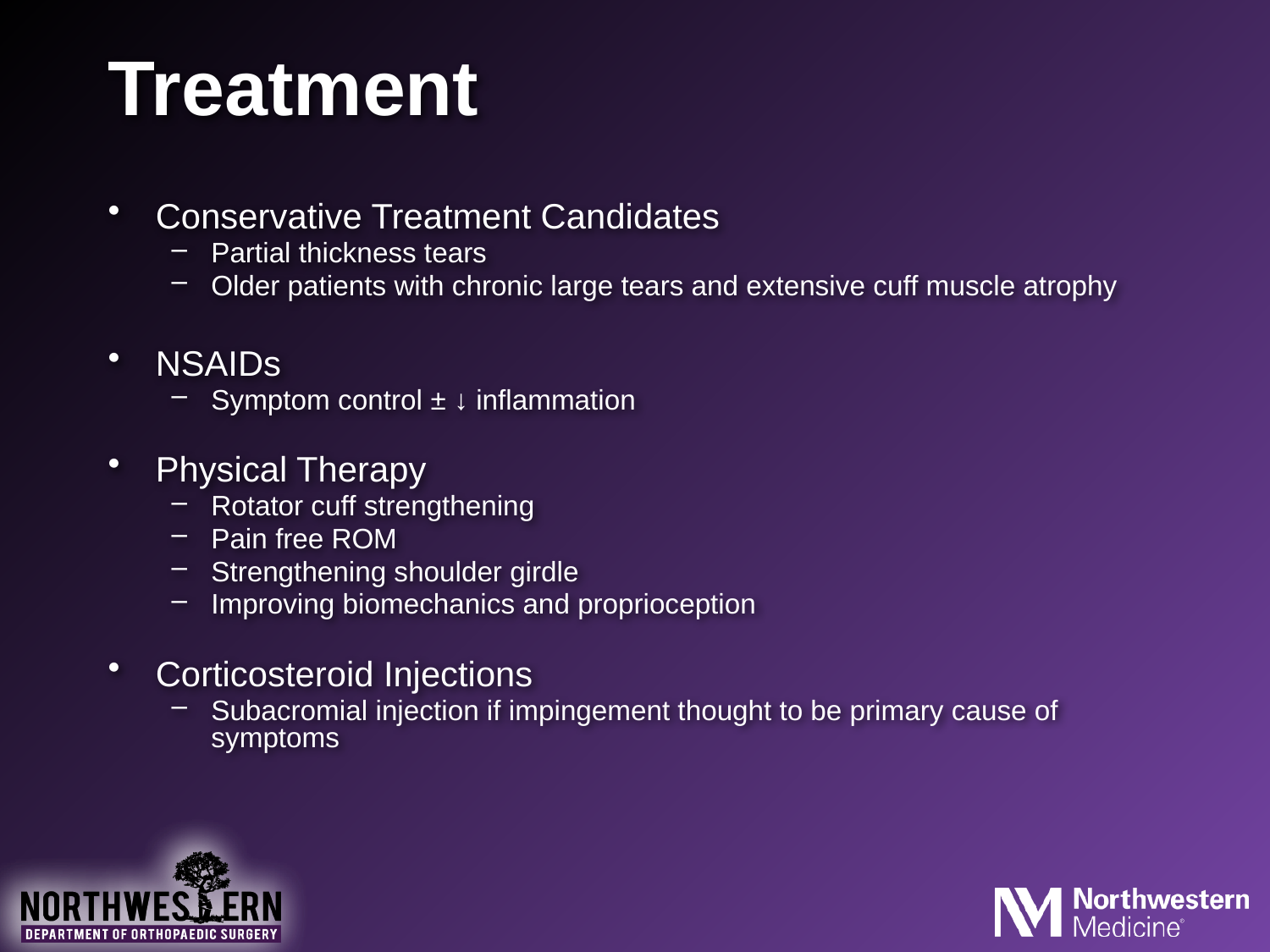

# Treatment
Conservative Treatment Candidates
Partial thickness tears
Older patients with chronic large tears and extensive cuff muscle atrophy

NSAIDs
Symptom control ± ↓ inflammation

Physical Therapy
Rotator cuff strengthening
Pain free ROM
Strengthening shoulder girdle
Improving biomechanics and proprioception

Corticosteroid Injections
Subacromial injection if impingement thought to be primary cause of symptoms